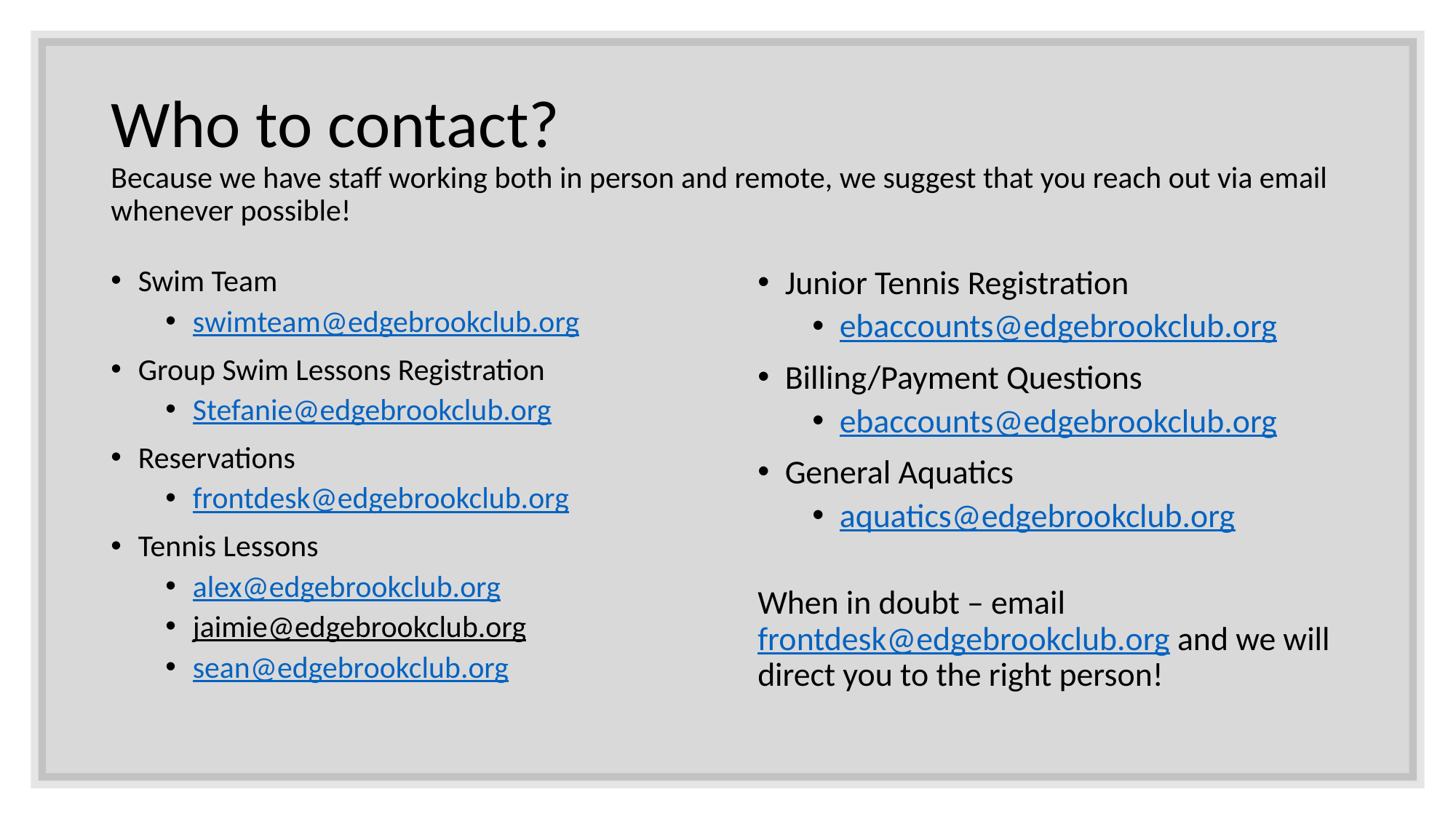

# Who to contact? Because we have staff working both in person and remote, we suggest that you reach out via email whenever possible!
Swim Team
swimteam@edgebrookclub.org
Group Swim Lessons Registration
Stefanie@edgebrookclub.org
Reservations
frontdesk@edgebrookclub.org
Tennis Lessons
alex@edgebrookclub.org
jaimie@edgebrookclub.org
sean@edgebrookclub.org

Junior Tennis Registration
ebaccounts@edgebrookclub.org
Billing/Payment Questions
ebaccounts@edgebrookclub.org
General Aquatics
aquatics@edgebrookclub.org
When in doubt – email frontdesk@edgebrookclub.org and we will direct you to the right person!